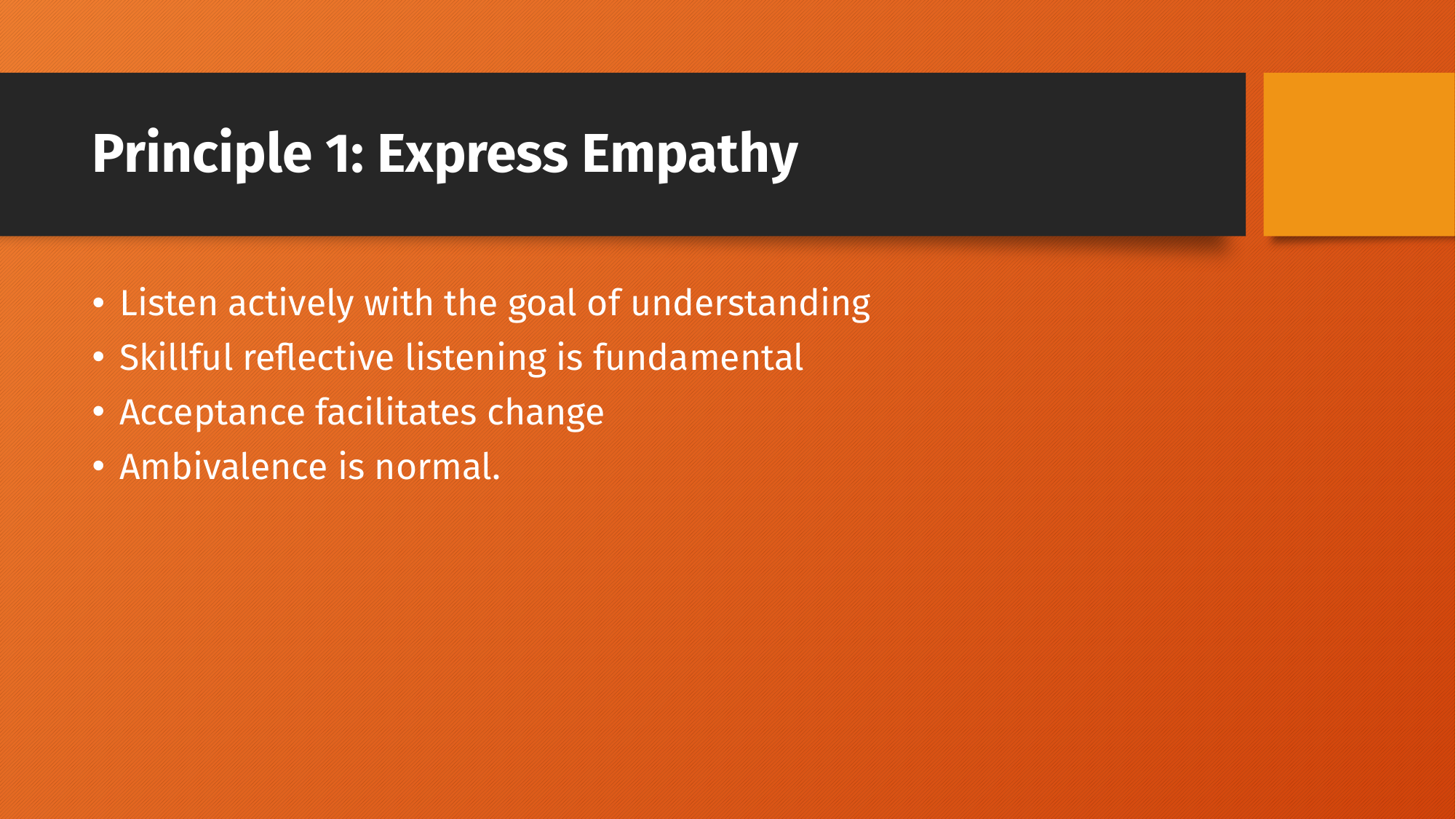

# Principle 1: Express Empathy
Listen actively with the goal of understanding
Skillful reflective listening is fundamental
Acceptance facilitates change
Ambivalence is normal.